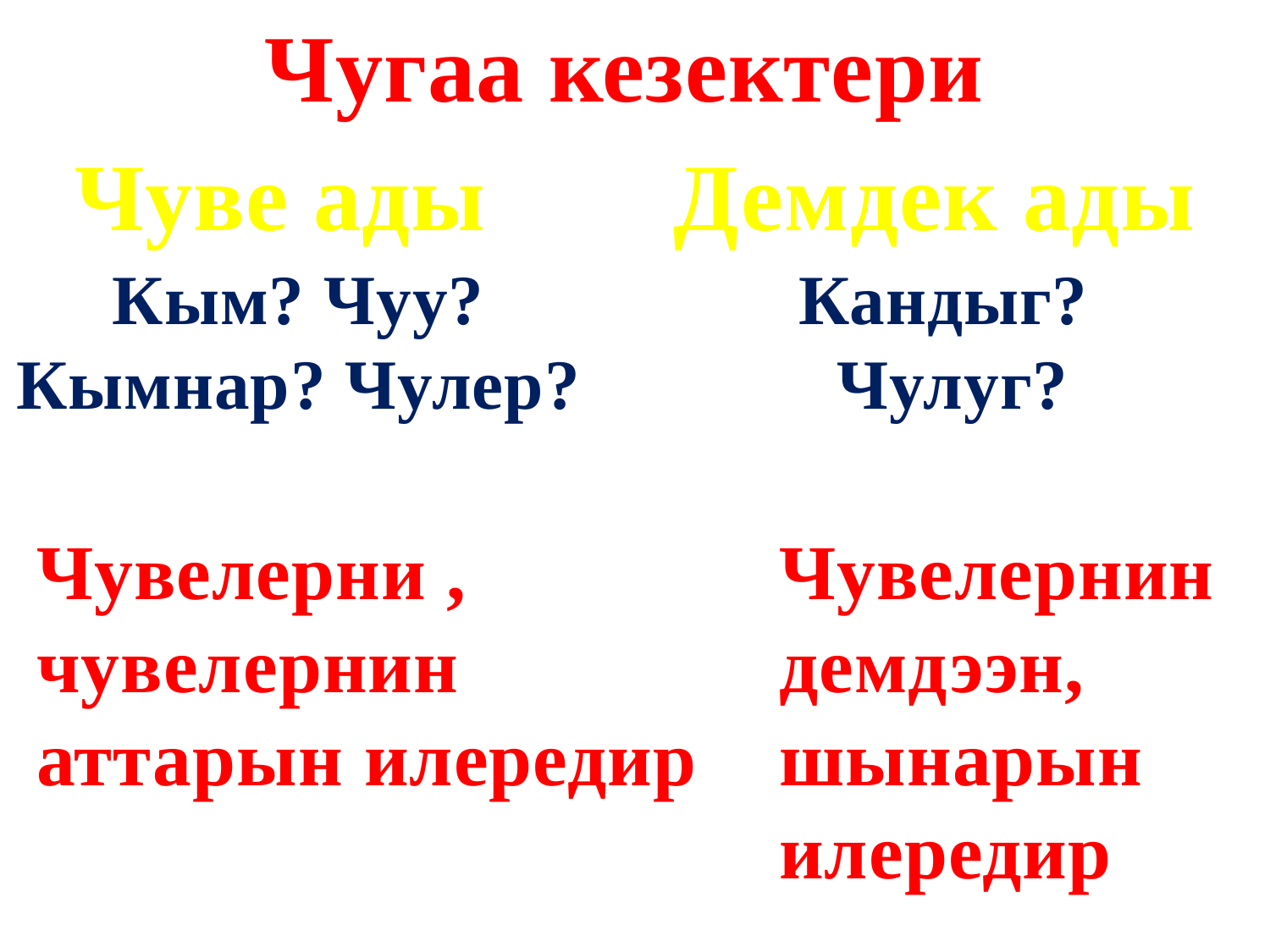

Чугаа кезектери
Чуве ады
Демдек ады
Кым? Чуу?
Кымнар? Чулер?
Кандыг?
 Чулуг?
 Чувелерни ,
 чувелернин
 аттарын илередир
Чувелернин
демдээн,
шынарын
илередир